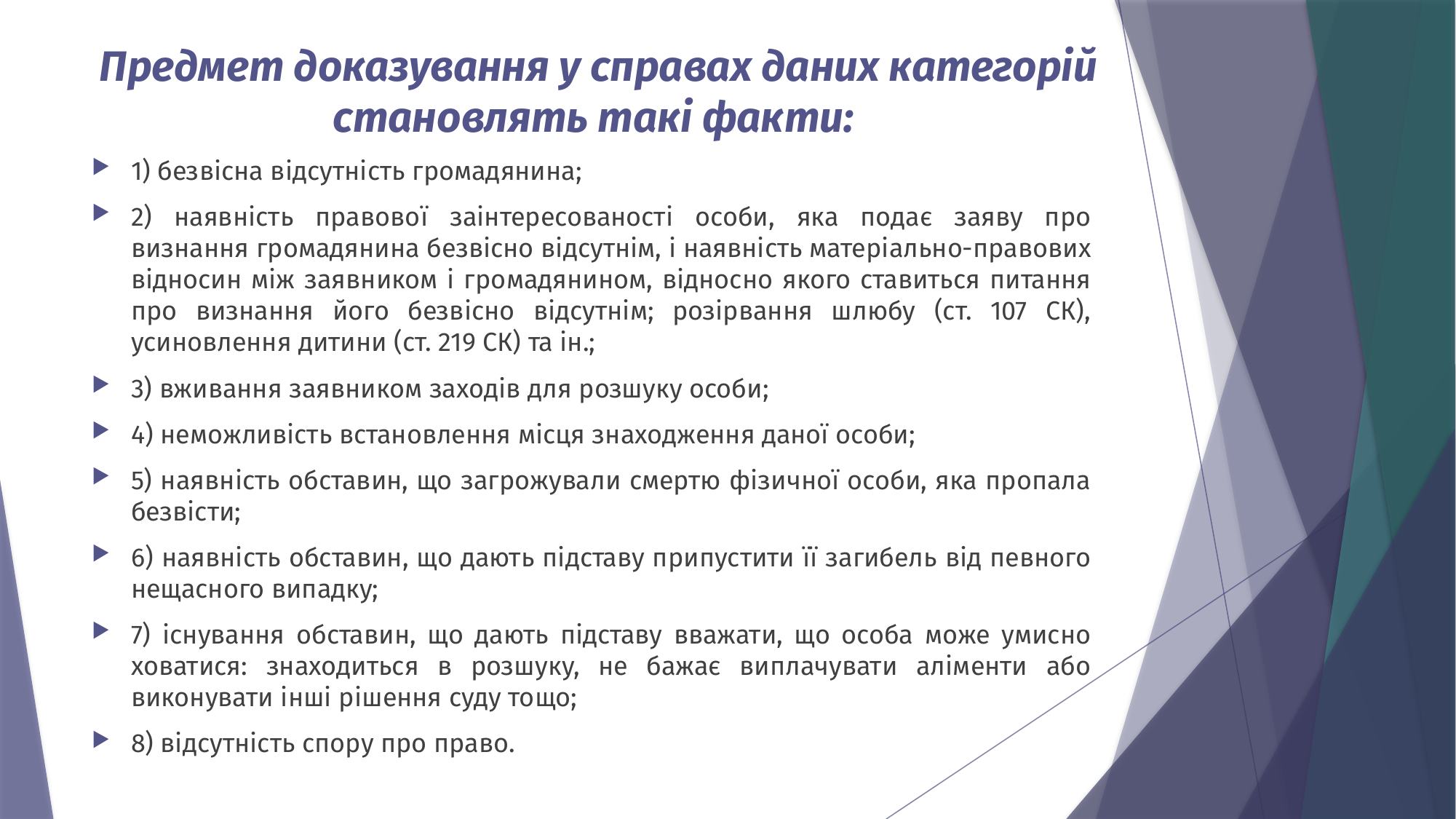

# Предмет доказування у справах даних категорій становлять такі факти:
1) безвісна відсутність громадянина;
2) наявність правової заінтересованості особи, яка подає заяву про визнання громадянина безвісно відсутнім, і наявність матеріально-правових відносин між заявником і громадянином, відносно якого ставиться питання про визнання його безвісно відсутнім; розірвання шлюбу (ст. 107 СК), усиновлення дитини (ст. 219 СК) та ін.;
3) вживання заявником заходів для розшуку особи;
4) неможливість встановлення місця знаходження даної особи;
5) наявність обставин, що загрожували смертю фізичної особи, яка пропала безвісти;
6) наявність обставин, що дають підставу припустити її загибель від певного нещасного випадку;
7) існування обставин, що дають підставу вважати, що особа може умисно ховатися: знаходиться в розшуку, не бажає виплачувати аліменти або виконувати інші рішення суду тощо;
8) відсутність спору про право.